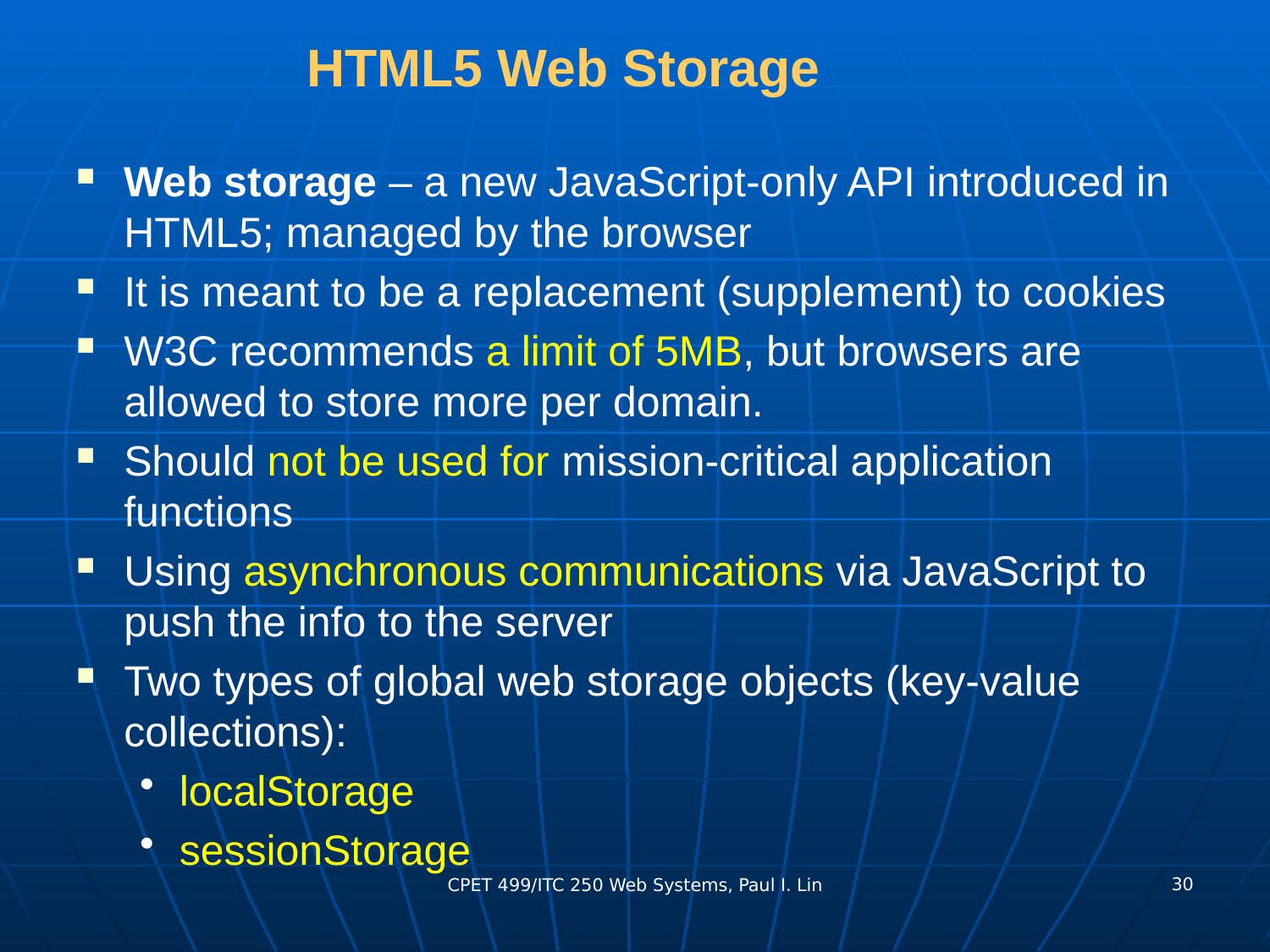

# HTML5 Web Storage
Web storage – a new JavaScript-only API introduced in HTML5; managed by the browser
It is meant to be a replacement (supplement) to cookies
W3C recommends a limit of 5MB, but browsers are allowed to store more per domain.
Should not be used for mission-critical application functions
Using asynchronous communications via JavaScript to push the info to the server
Two types of global web storage objects (key-value collections):
localStorage
sessionStorage

30
CPET 499/ITC 250 Web Systems, Paul I. Lin